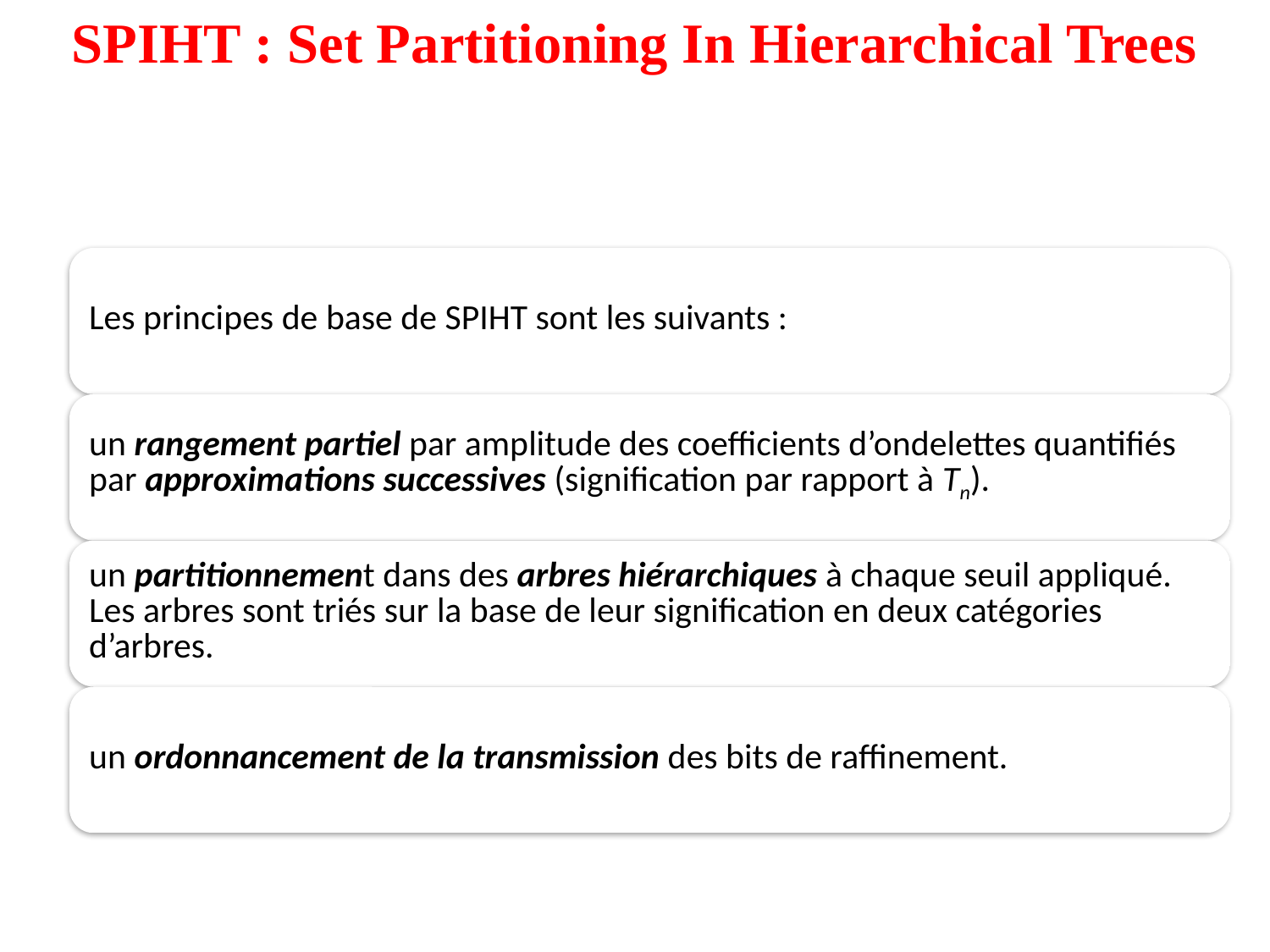

SPIHT : Set Partitioning In Hierarchical Trees

Les principes de base de SPIHT sont les suivants :
un rangement partiel par amplitude des coefficients d’ondelettes quantifiés par approximations successives (signification par rapport à Tn).
un partitionnement dans des arbres hiérarchiques à chaque seuil appliqué. Les arbres sont triés sur la base de leur signification en deux catégories d’arbres.
un ordonnancement de la transmission des bits de raffinement.